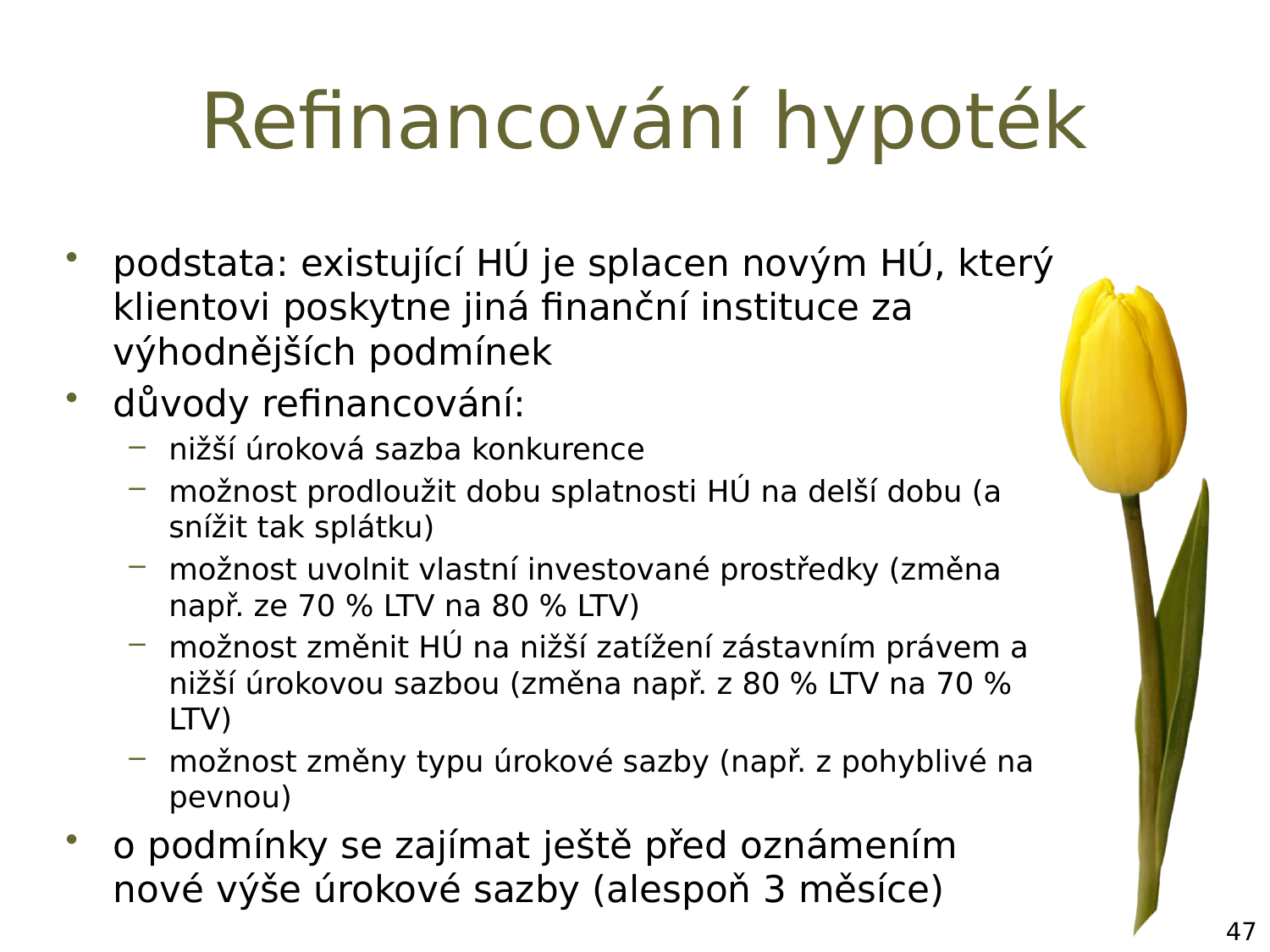

# Refinancování hypoték
podstata: existující HÚ je splacen novým HÚ, který klientovi poskytne jiná finanční instituce za výhodnějších podmínek
důvody refinancování:
nižší úroková sazba konkurence
možnost prodloužit dobu splatnosti HÚ na delší dobu (a snížit tak splátku)
možnost uvolnit vlastní investované prostředky (změna např. ze 70 % LTV na 80 % LTV)
možnost změnit HÚ na nižší zatížení zástavním právem a nižší úrokovou sazbou (změna např. z 80 % LTV na 70 % LTV)
možnost změny typu úrokové sazby (např. z pohyblivé na pevnou)
o podmínky se zajímat ještě před oznámením nové výše úrokové sazby (alespoň 3 měsíce)
47